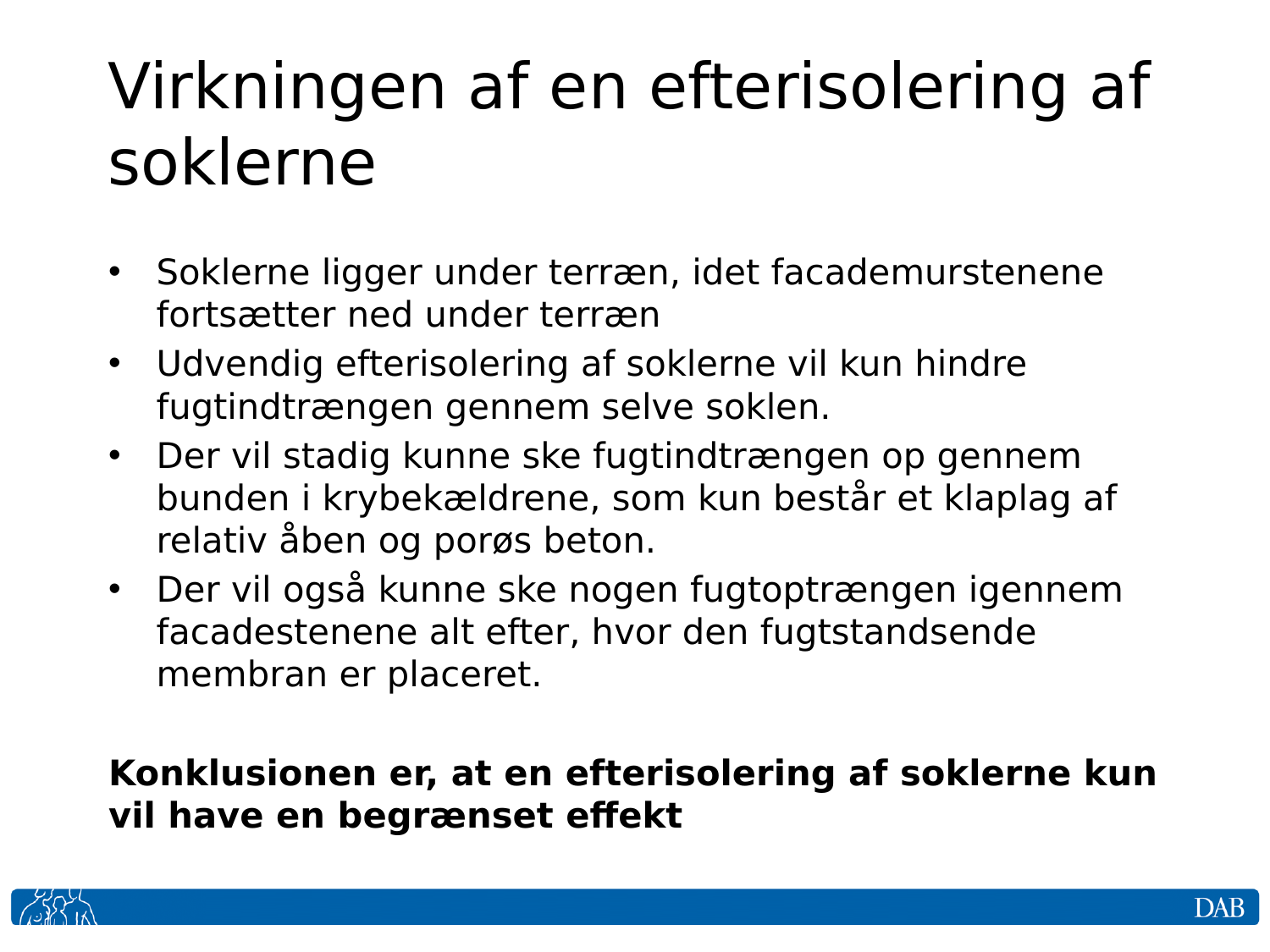

# Virkningen af en efterisolering af soklerne
Soklerne ligger under terræn, idet facademurstenene fortsætter ned under terræn
Udvendig efterisolering af soklerne vil kun hindre fugtindtrængen gennem selve soklen.
Der vil stadig kunne ske fugtindtrængen op gennem bunden i krybekældrene, som kun består et klaplag af relativ åben og porøs beton.
Der vil også kunne ske nogen fugtoptrængen igennem facadestenene alt efter, hvor den fugtstandsende membran er placeret.

Konklusionen er, at en efterisolering af soklerne kun vil have en begrænset effekt